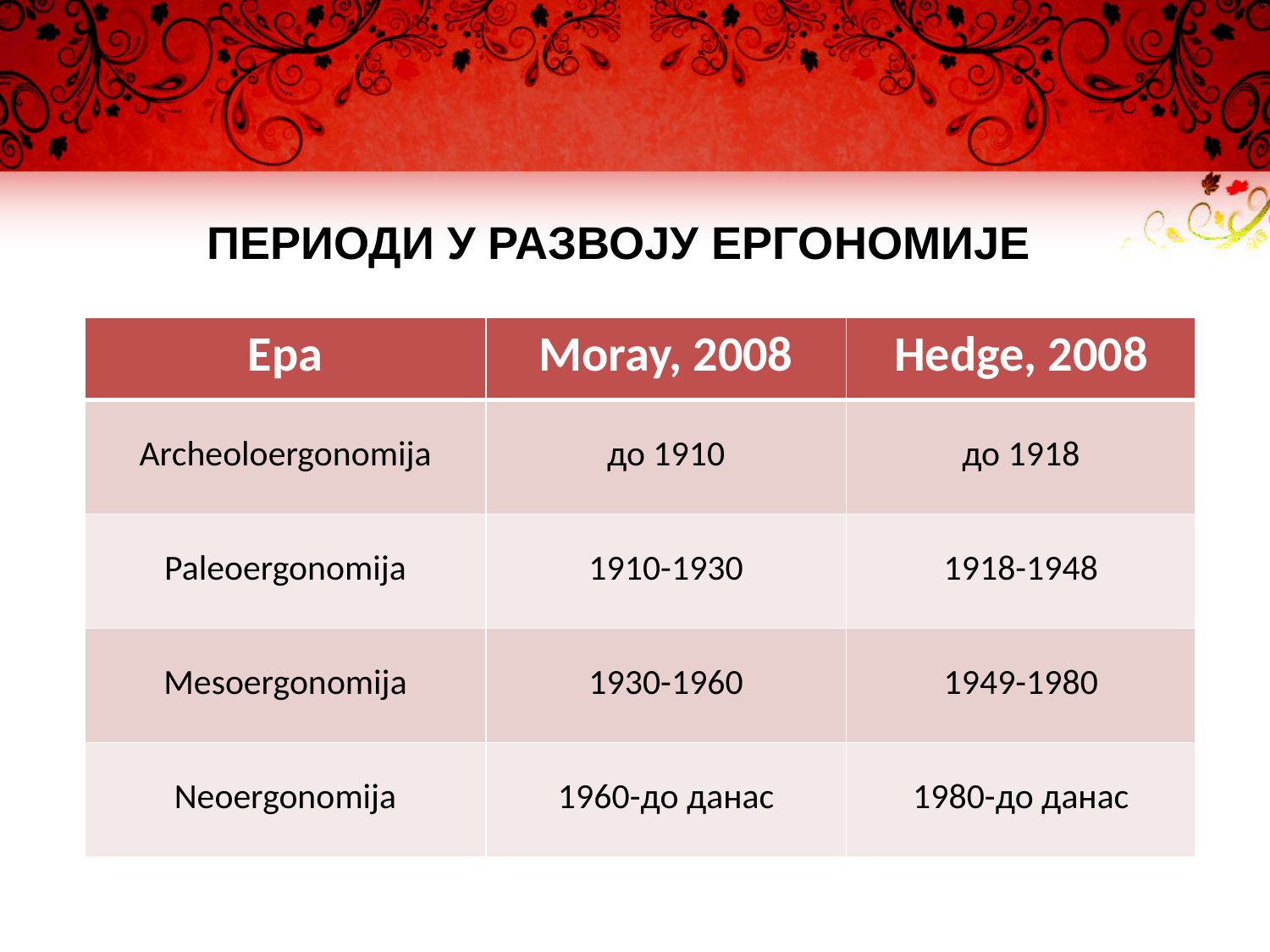

# ПЕРИОДИ У РАЗВОЈУ ЕРГОНОМИЈЕ
| Eра | Moray, 2008 | Hedge, 2008 |
| --- | --- | --- |
| Archeoloergonomija | до 1910 | до 1918 |
| Paleoergonomija | 1910-1930 | 1918-1948 |
| Mesoergonomija | 1930-1960 | 1949-1980 |
| Neoergonomija | 1960-до данас | 1980-до данас |